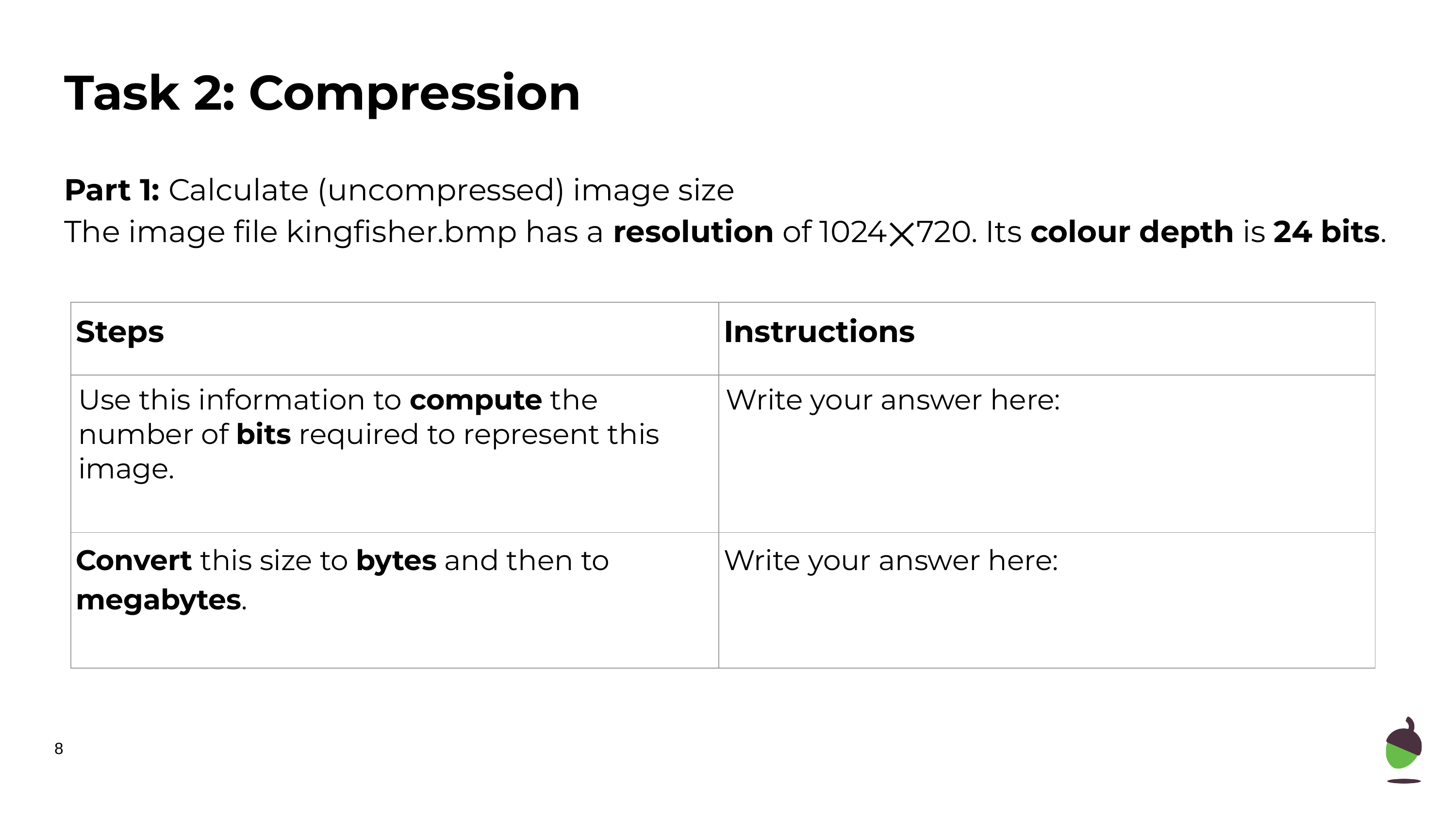

Task 2: Compression
Part 1: Calculate (uncompressed) image size
The image file kingfisher.bmp has a resolution of 1024⨉720. Its colour depth is 24 bits.

| Steps | Instructions |
| --- | --- |
| Use this information to compute the number of bits required to represent this image. | Write your answer here: |
| Convert this size to bytes and then to megabytes. | Write your answer here: |
8